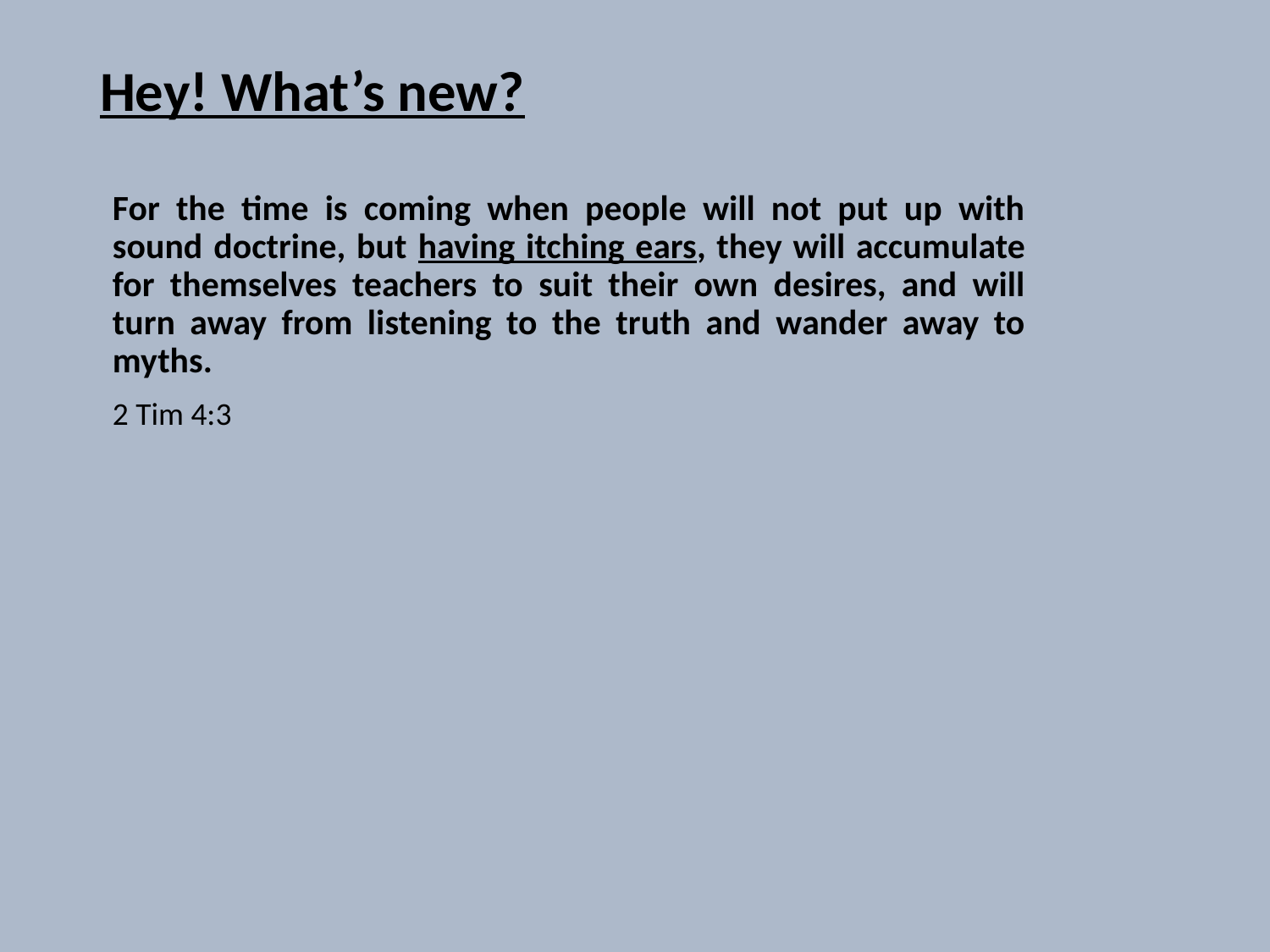

# Hey! What’s new?
For the time is coming when people will not put up with sound doctrine, but having itching ears, they will accumulate for themselves teachers to suit their own desires, and will turn away from listening to the truth and wander away to myths.
2 Tim 4:3